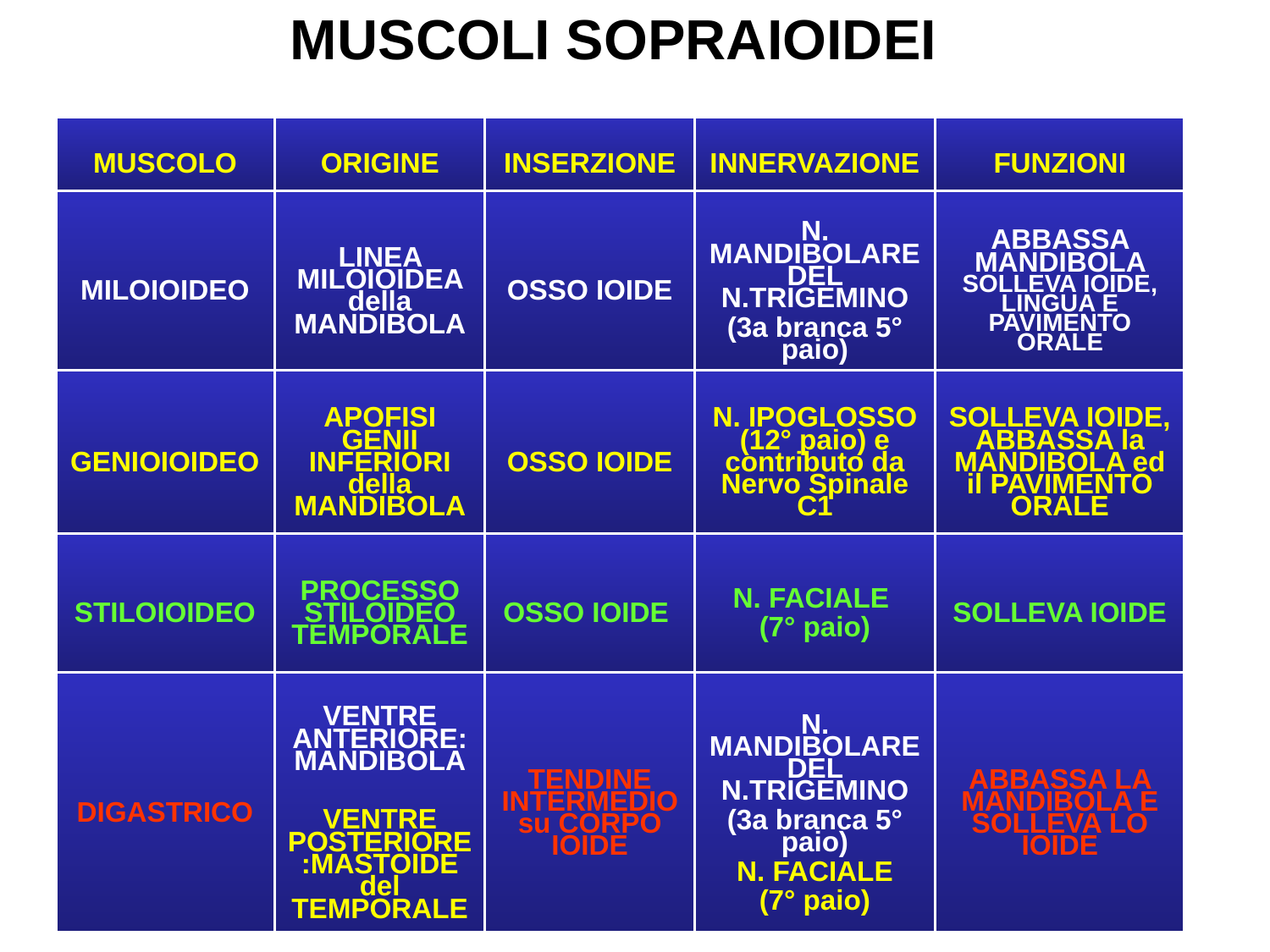

# MUSCOLI SOPRAIOIDEI
| MUSCOLO | ORIGINE | INSERZIONE | INNERVAZIONE | FUNZIONI |
| --- | --- | --- | --- | --- |
| MILOIOIDEO | LINEA MILOIOIDEA della MANDIBOLA | OSSO IOIDE | N. MANDIBOLARE DEL N.TRIGEMINO (3a branca 5° paio) | ABBASSA MANDIBOLA SOLLEVA IOIDE, LINGUA E PAVIMENTO ORALE |
| GENIOIOIDEO | APOFISI GENII INFERIORI della MANDIBOLA | OSSO IOIDE | N. IPOGLOSSO (12° paio) e contributo da Nervo Spinale C1 | SOLLEVA IOIDE, ABBASSA la MANDIBOLA ed il PAVIMENTO ORALE |
| STILOIOIDEO | PROCESSO STILOIDEO TEMPORALE | OSSO IOIDE | N. FACIALE (7° paio) | SOLLEVA IOIDE |
| DIGASTRICO | VENTRE ANTERIORE: MANDIBOLA VENTRE POSTERIORE:MASTOIDE del TEMPORALE | TENDINE INTERMEDIO su CORPO IOIDE | N. MANDIBOLARE DEL N.TRIGEMINO (3a branca 5° paio) N. FACIALE (7° paio) | ABBASSA LA MANDIBOLA E SOLLEVA LO IOIDE |